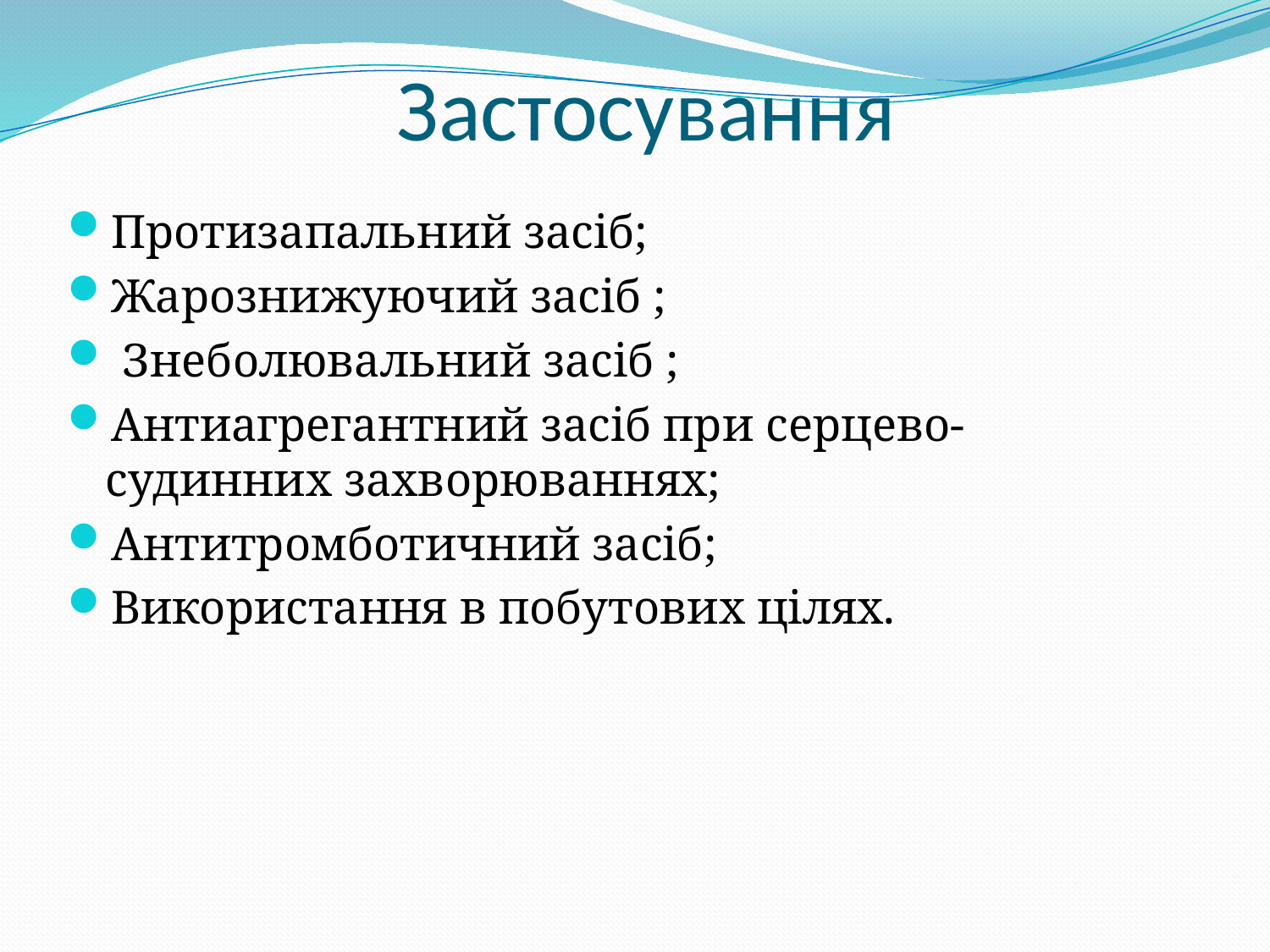

# Застосування
Протизапальний засіб;
Жарознижуючий засіб ;
 Знеболювальний засіб ;
Антиагрегантний засіб при серцево-судинних захворюваннях;
Антитромботичний засіб;
Використання в побутових цілях.